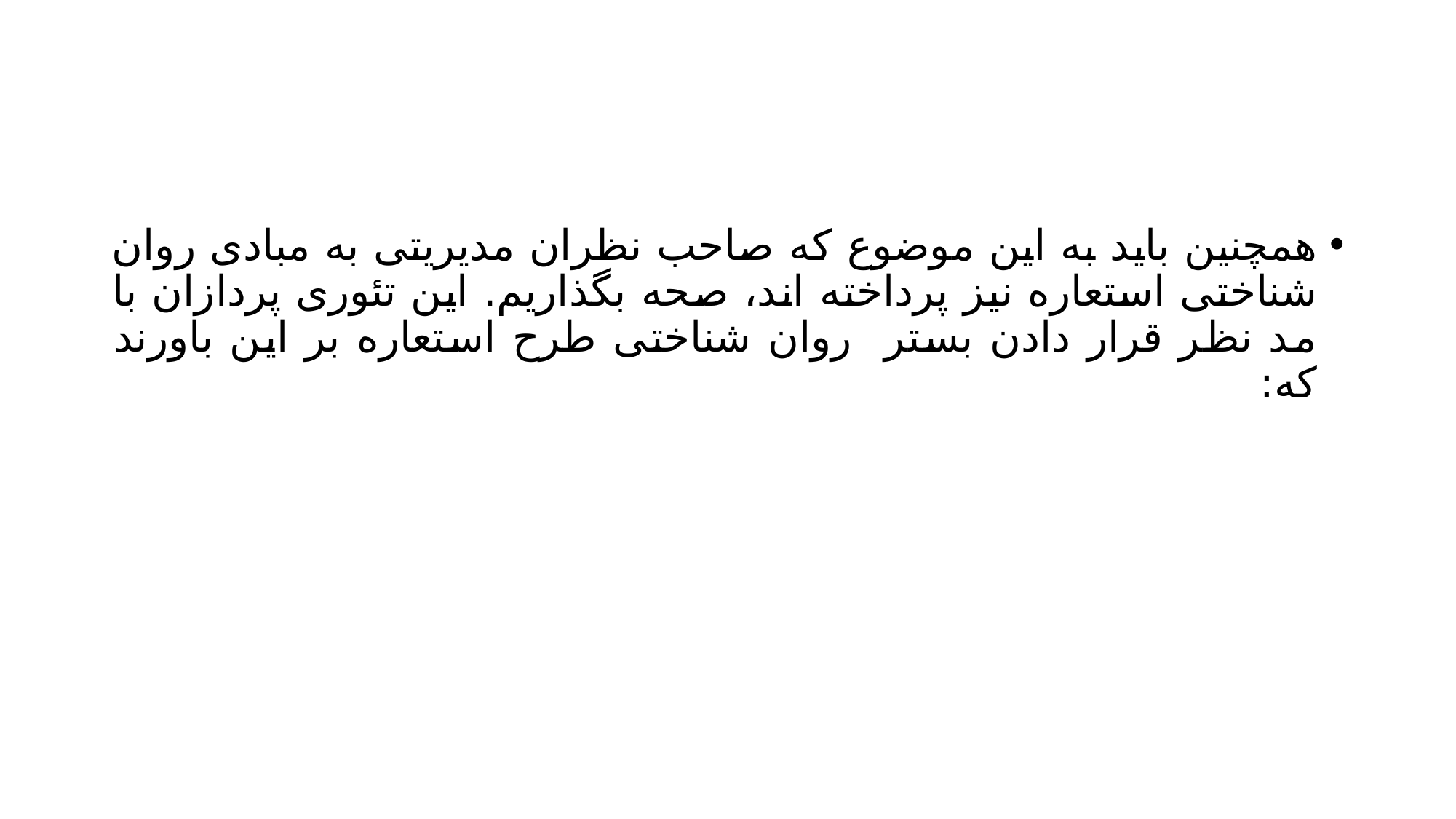

#
همچنین باید به این موضوع که صاحب نظران مدیریتی به مبادی روان شناختی استعاره نیز پرداخته اند، صحه بگذاریم. این تئوری پردازان با مد نظر قرار دادن بستر  روان شناختی طرح استعاره بر این باورند که: